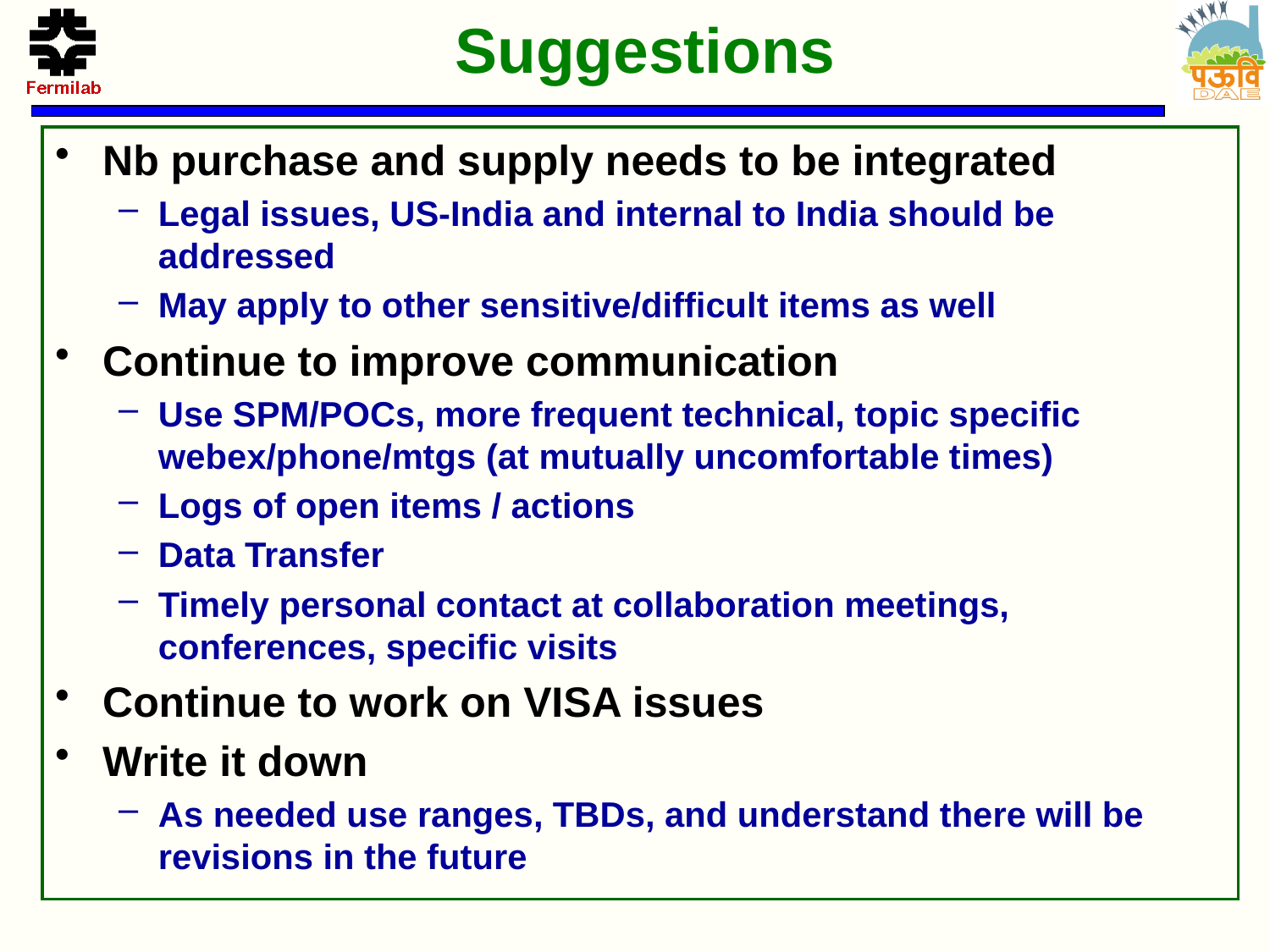

# Suggestions
Nb purchase and supply needs to be integrated
Legal issues, US-India and internal to India should be addressed
May apply to other sensitive/difficult items as well
Continue to improve communication
Use SPM/POCs, more frequent technical, topic specific webex/phone/mtgs (at mutually uncomfortable times)
Logs of open items / actions
Data Transfer
Timely personal contact at collaboration meetings, conferences, specific visits
Continue to work on VISA issues
Write it down
As needed use ranges, TBDs, and understand there will be revisions in the future